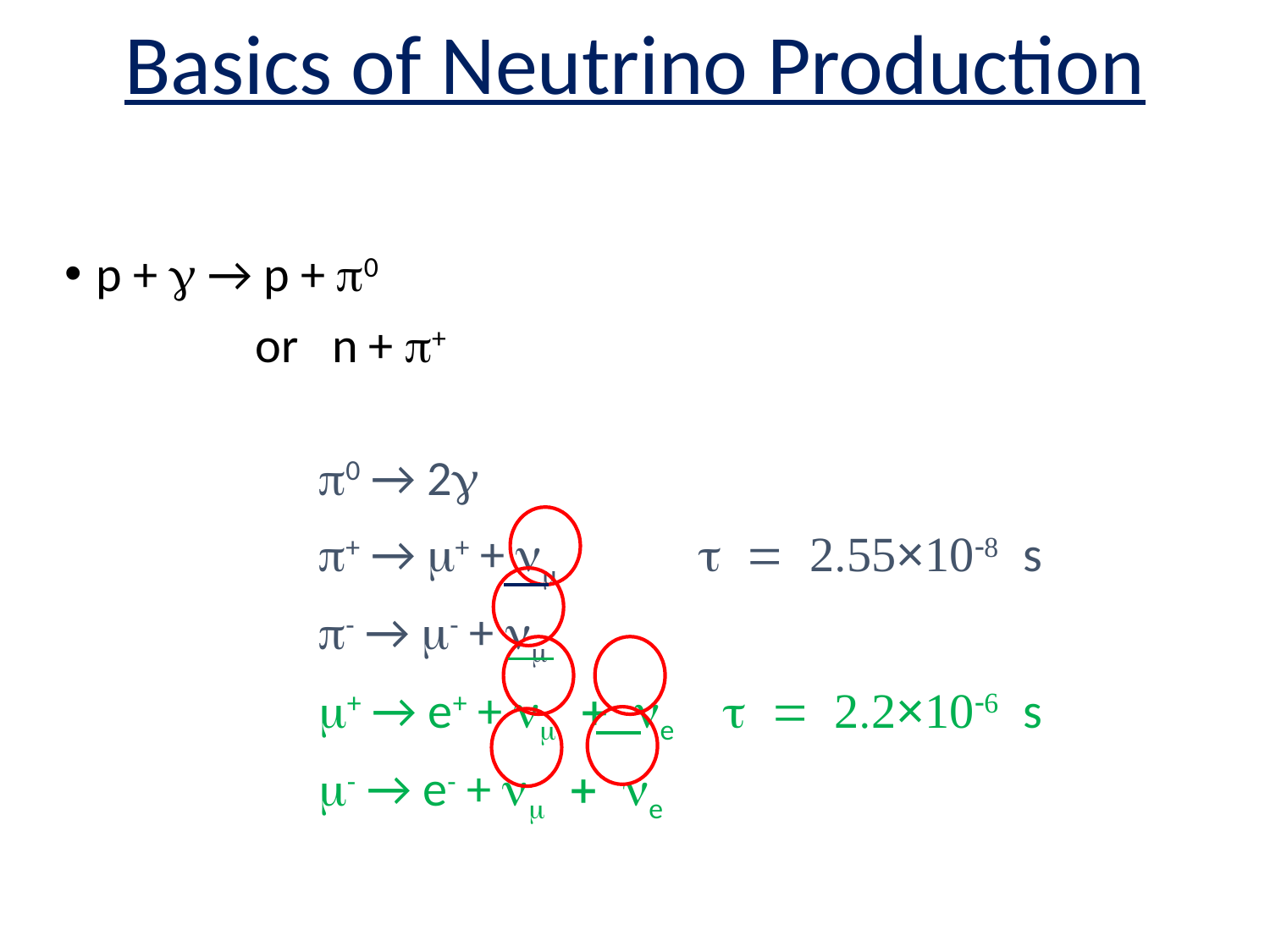

# Basics of Neutrino Production

p + γ → p + π0
                 or   n + π+

		π0 → 2γ
		π+ → μ+ + νμ		τ = 2.55×10−8 s
		π- → μ- + νμ
		μ+ → e+ + νμ + νe	 τ = 2.2×10−6 s
		μ- → e- + νμ + νe